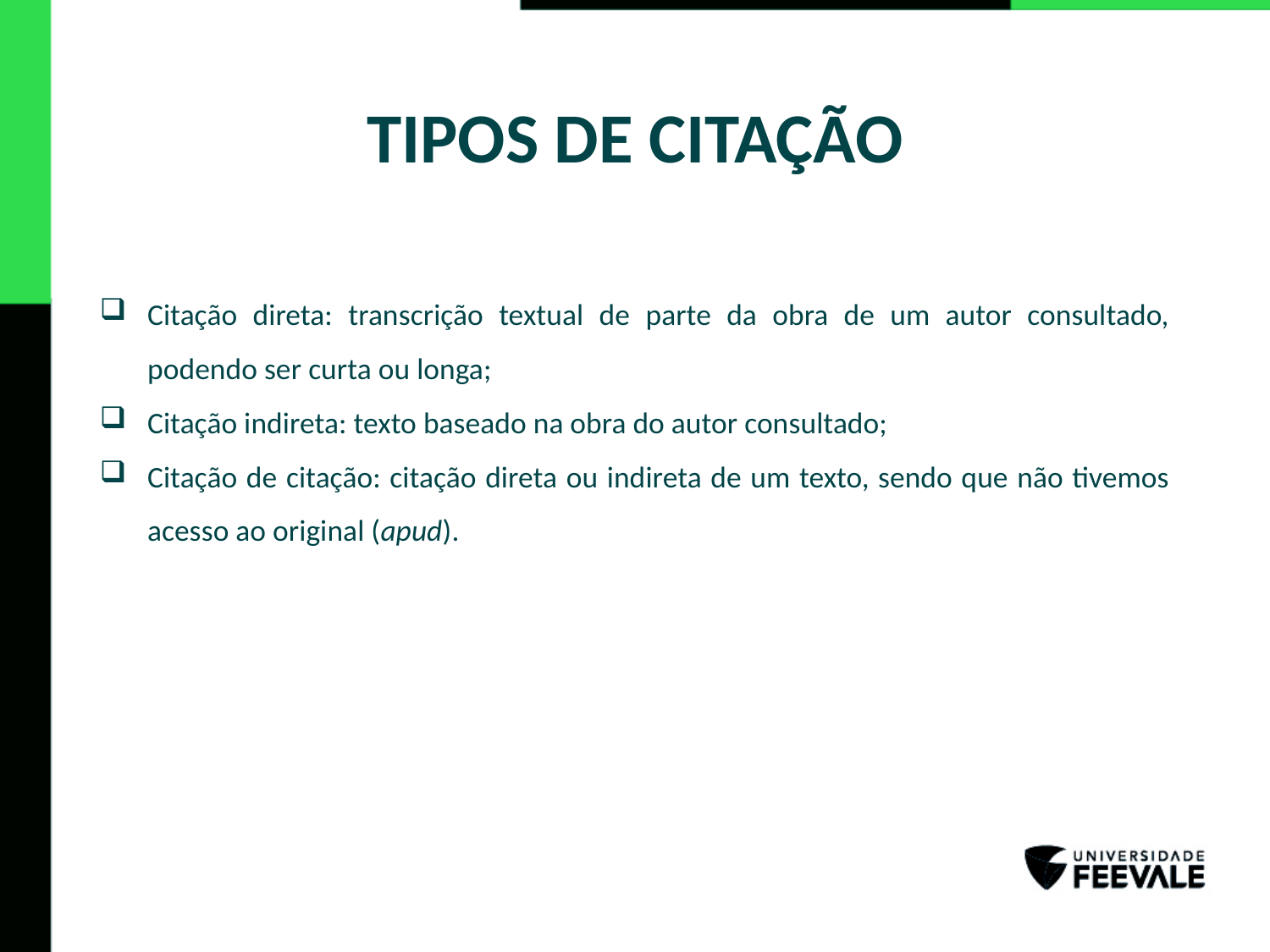

# TIPOS DE CITAÇÃO

Citação direta: transcrição textual de parte da obra de um autor consultado, podendo ser curta ou longa;
Citação indireta: texto baseado na obra do autor consultado;
Citação de citação: citação direta ou indireta de um texto, sendo que não tivemos acesso ao original (apud).